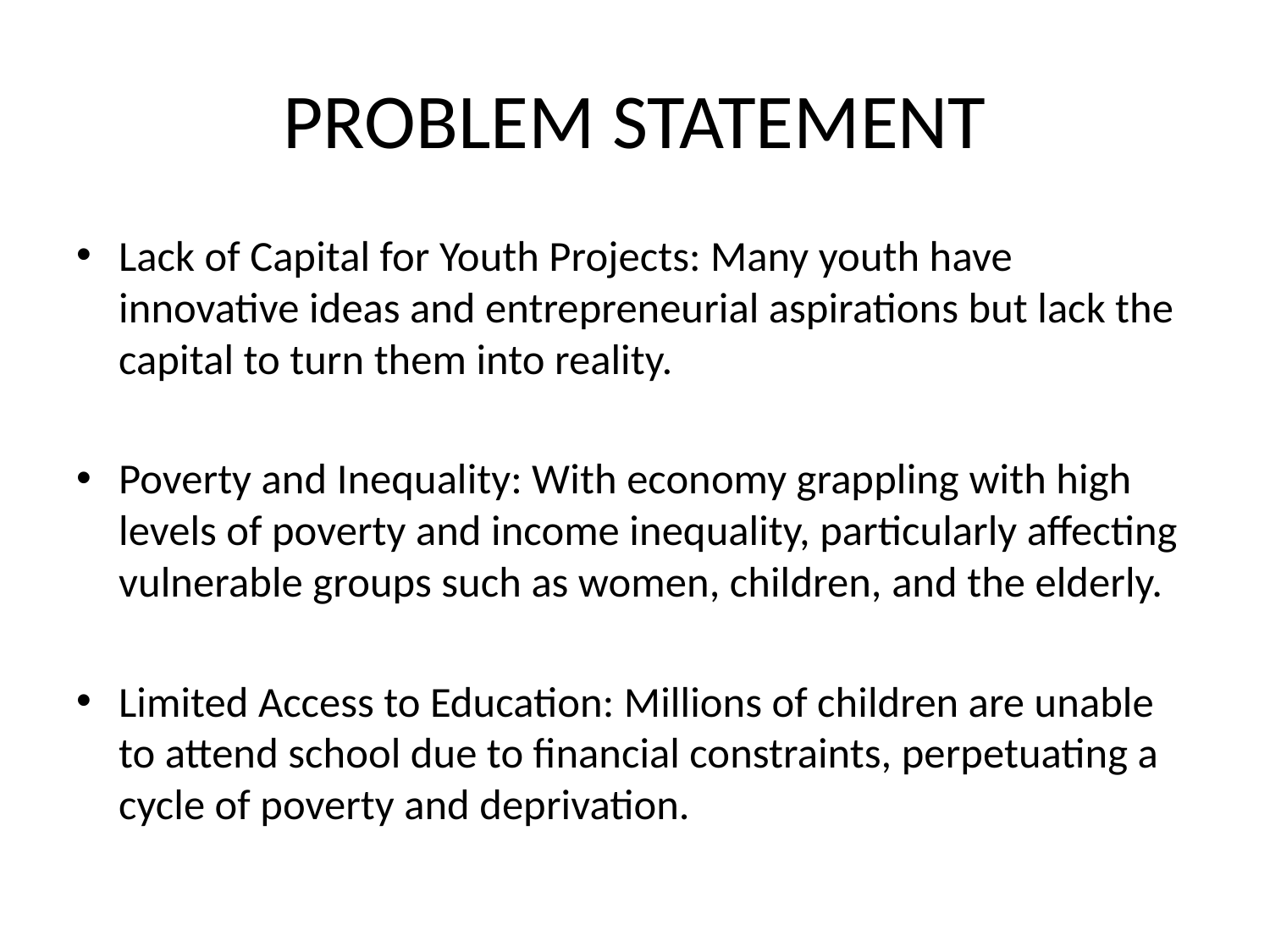

# PROBLEM STATEMENT
Lack of Capital for Youth Projects: Many youth have innovative ideas and entrepreneurial aspirations but lack the capital to turn them into reality.

Poverty and Inequality: With economy grappling with high levels of poverty and income inequality, particularly affecting vulnerable groups such as women, children, and the elderly.

Limited Access to Education: Millions of children are unable to attend school due to financial constraints, perpetuating a cycle of poverty and deprivation.